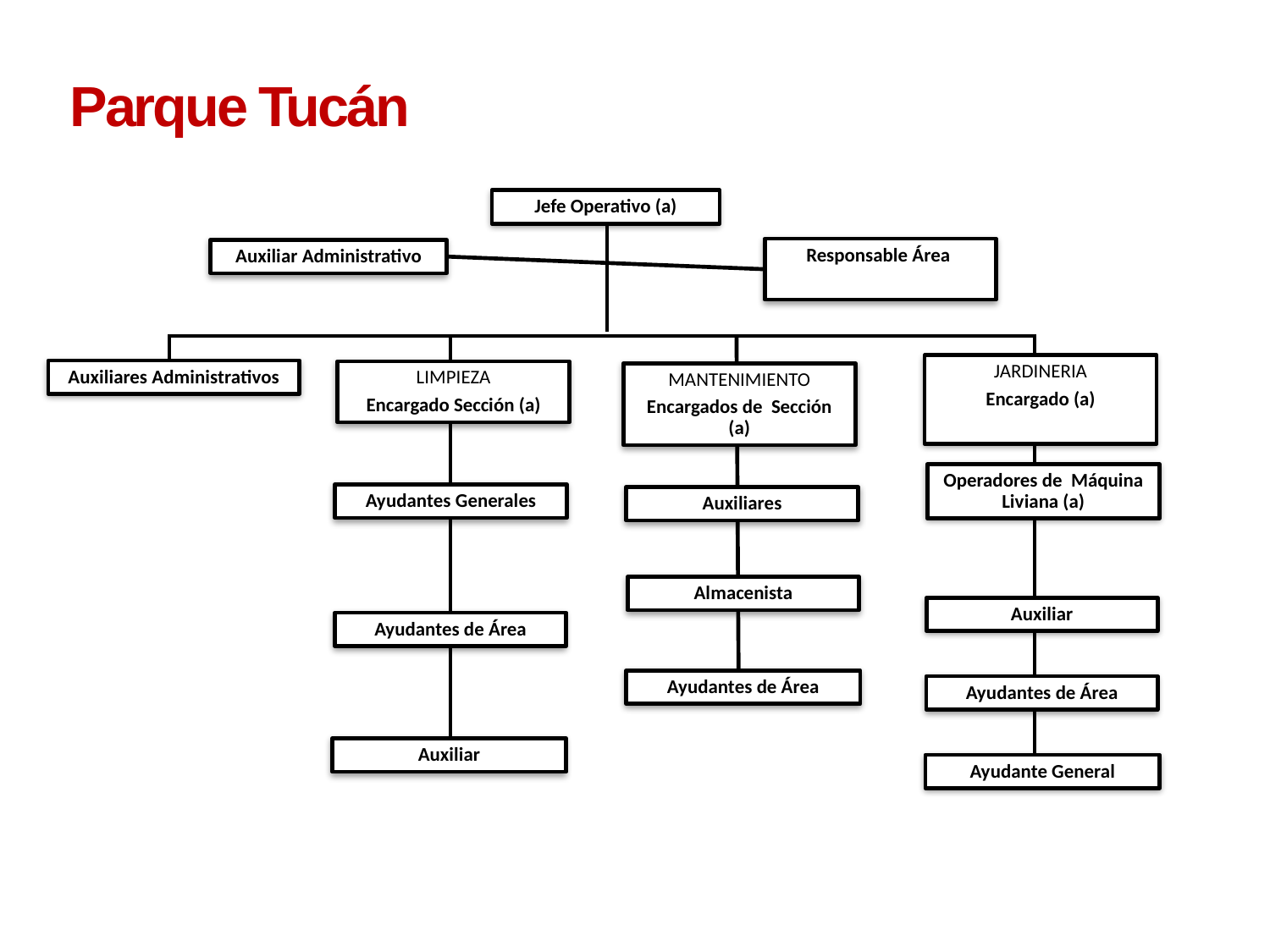

Parque Tucán
Jefe Operativo (a)
Responsable Área

Auxiliar Administrativo
JARDINERIA
Encargado (a)

Auxiliares Administrativos
LIMPIEZA
Encargado Sección (a)
MANTENIMIENTO
Encargados de  Sección (a)
Operadores de  Máquina Liviana (a)
Ayudantes Generales
Auxiliares
Almacenista
Auxiliar
Ayudantes de Área
Ayudantes de Área
Ayudantes de Área
Auxiliar
Ayudante General